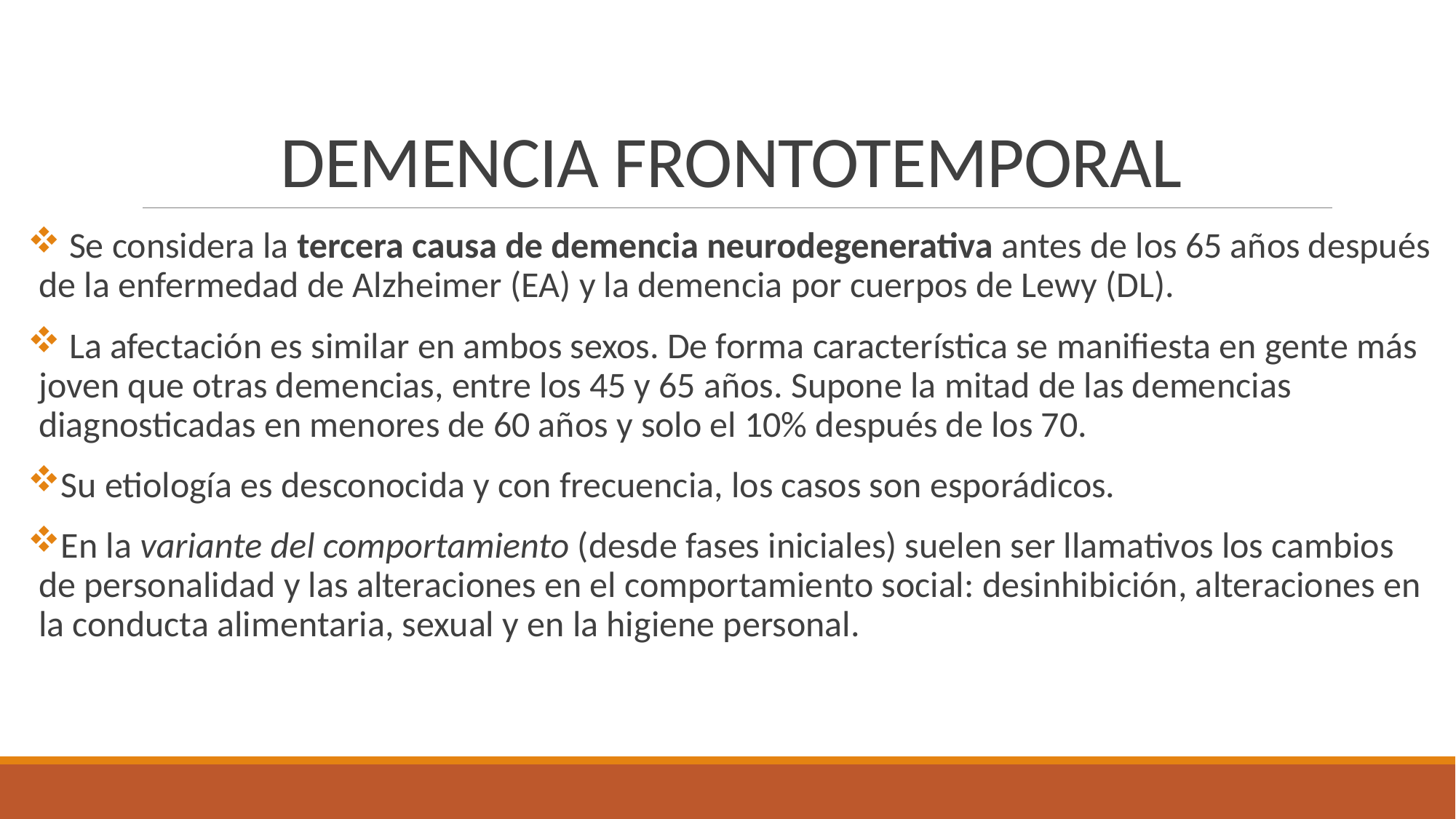

# DEMENCIA FRONTOTEMPORAL
 Se considera la tercera causa de demencia neurodegenerativa antes de los 65 años después de la enfermedad de Alzheimer (EA) y la demencia por cuerpos de Lewy (DL).
 La afectación es similar en ambos sexos. De forma característica se manifiesta en gente más joven que otras demencias, entre los 45 y 65 años. Supone la mitad de las demencias diagnosticadas en menores de 60 años y solo el 10% después de los 70.
Su etiología es desconocida y con frecuencia, los casos son esporádicos.
En la variante del comportamiento (desde fases iniciales) suelen ser llamativos los cambios de personalidad y las alteraciones en el comportamiento social: desinhibición, alteraciones en la conducta alimentaria, sexual y en la higiene personal.